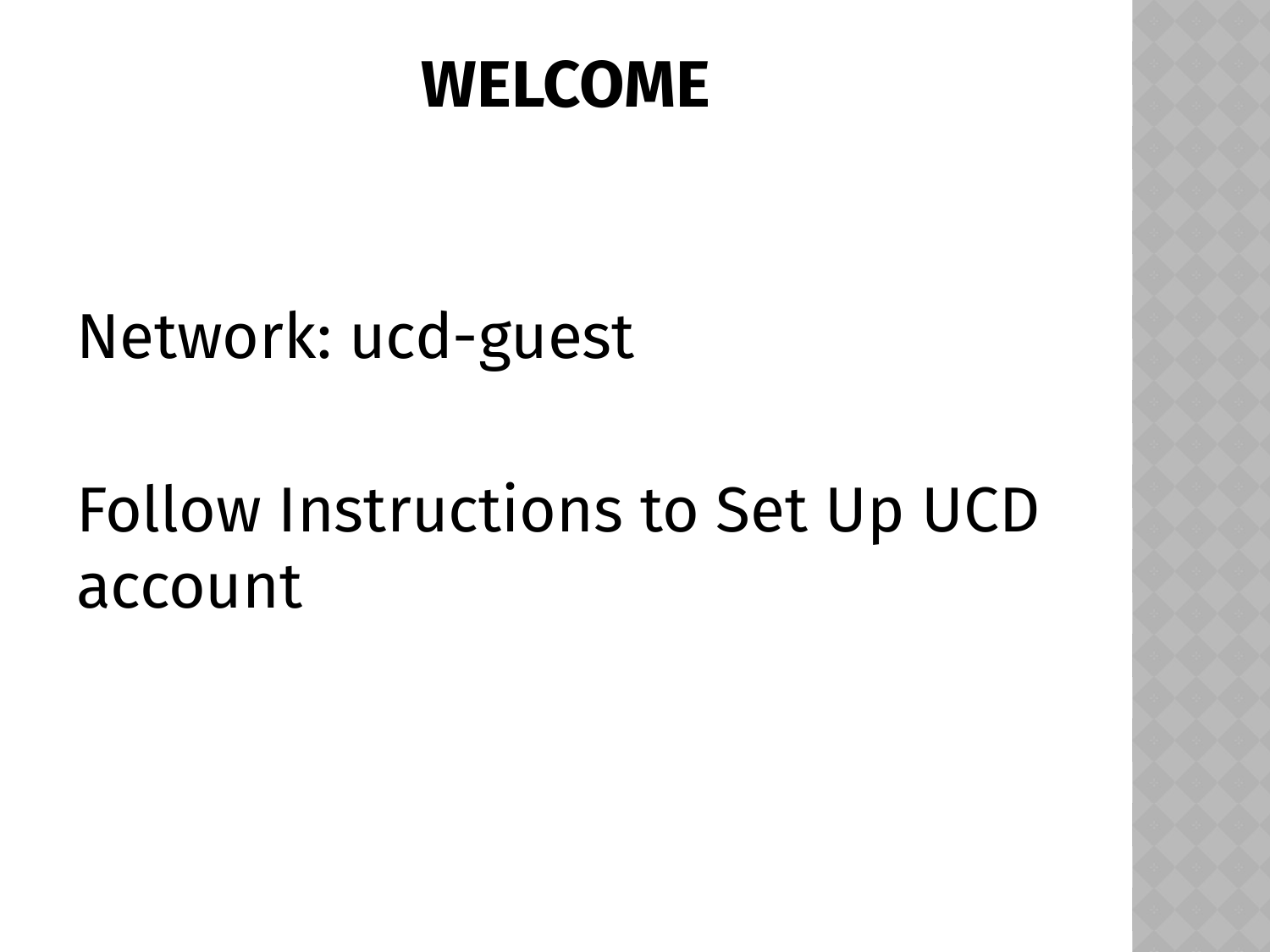

# Welcome

Network: ucd-guest

Follow Instructions to Set Up UCD account